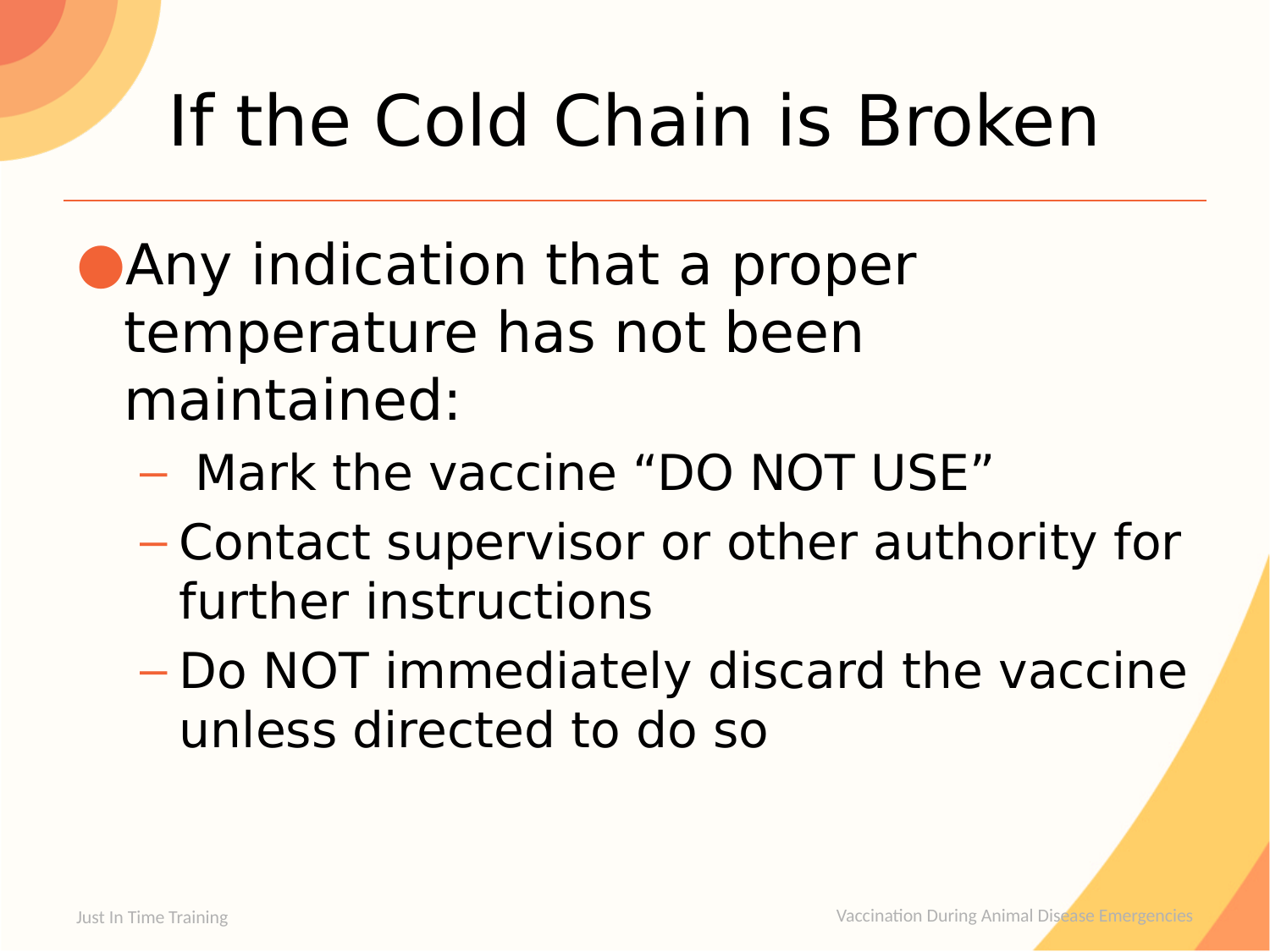

# If the Cold Chain is Broken
Any indication that a proper temperature has not been maintained:
 Mark the vaccine “DO NOT USE”
Contact supervisor or other authority for further instructions
Do NOT immediately discard the vaccine unless directed to do so
Just In Time Training
Vaccination During Animal Disease Emergencies